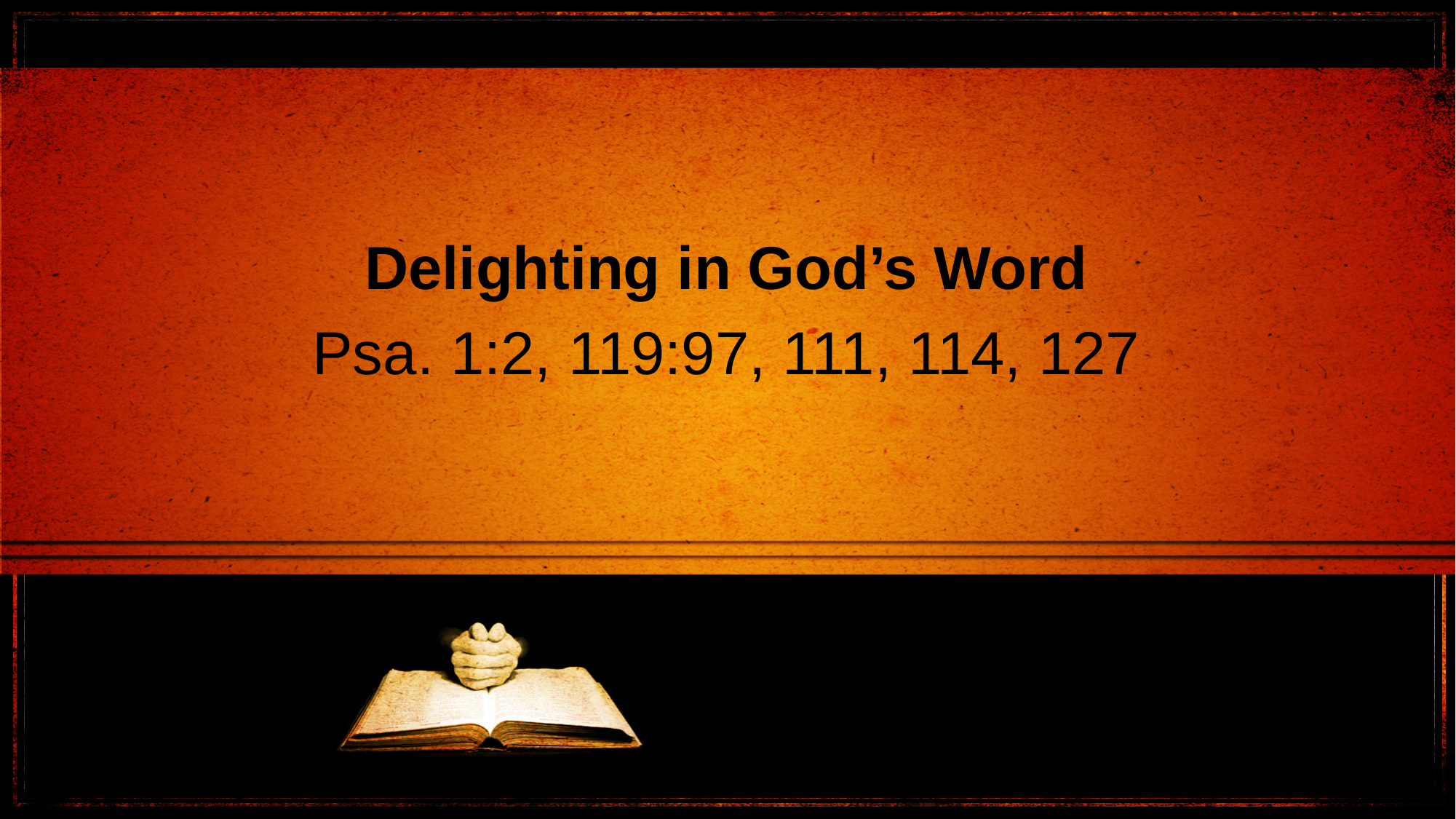

Delighting in God’s Word
Psa. 1:2, 119:97, 111, 114, 127